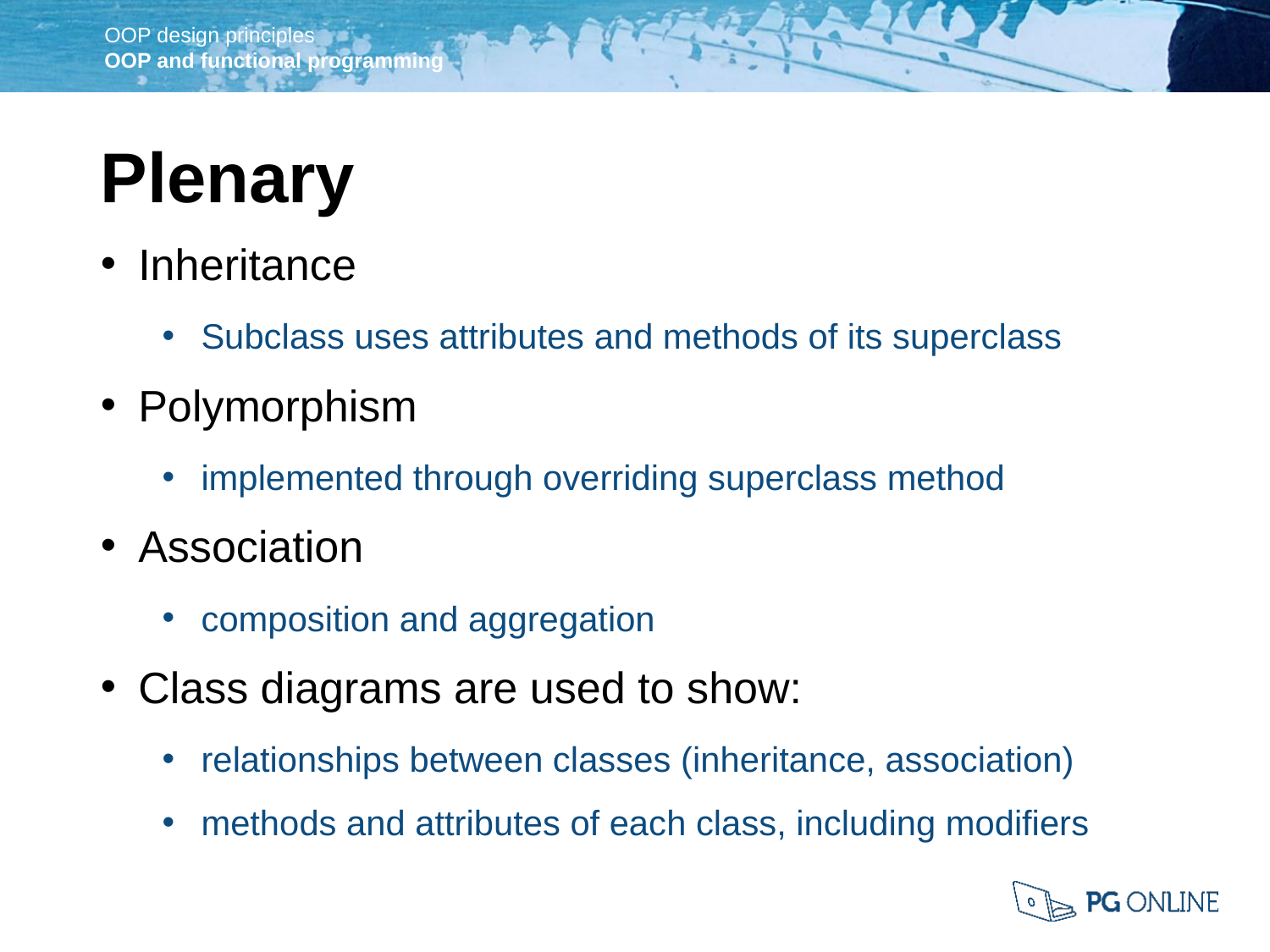

Plenary
Inheritance
Subclass uses attributes and methods of its superclass
Polymorphism
implemented through overriding superclass method
Association
composition and aggregation
Class diagrams are used to show:
relationships between classes (inheritance, association)
methods and attributes of each class, including modifiers